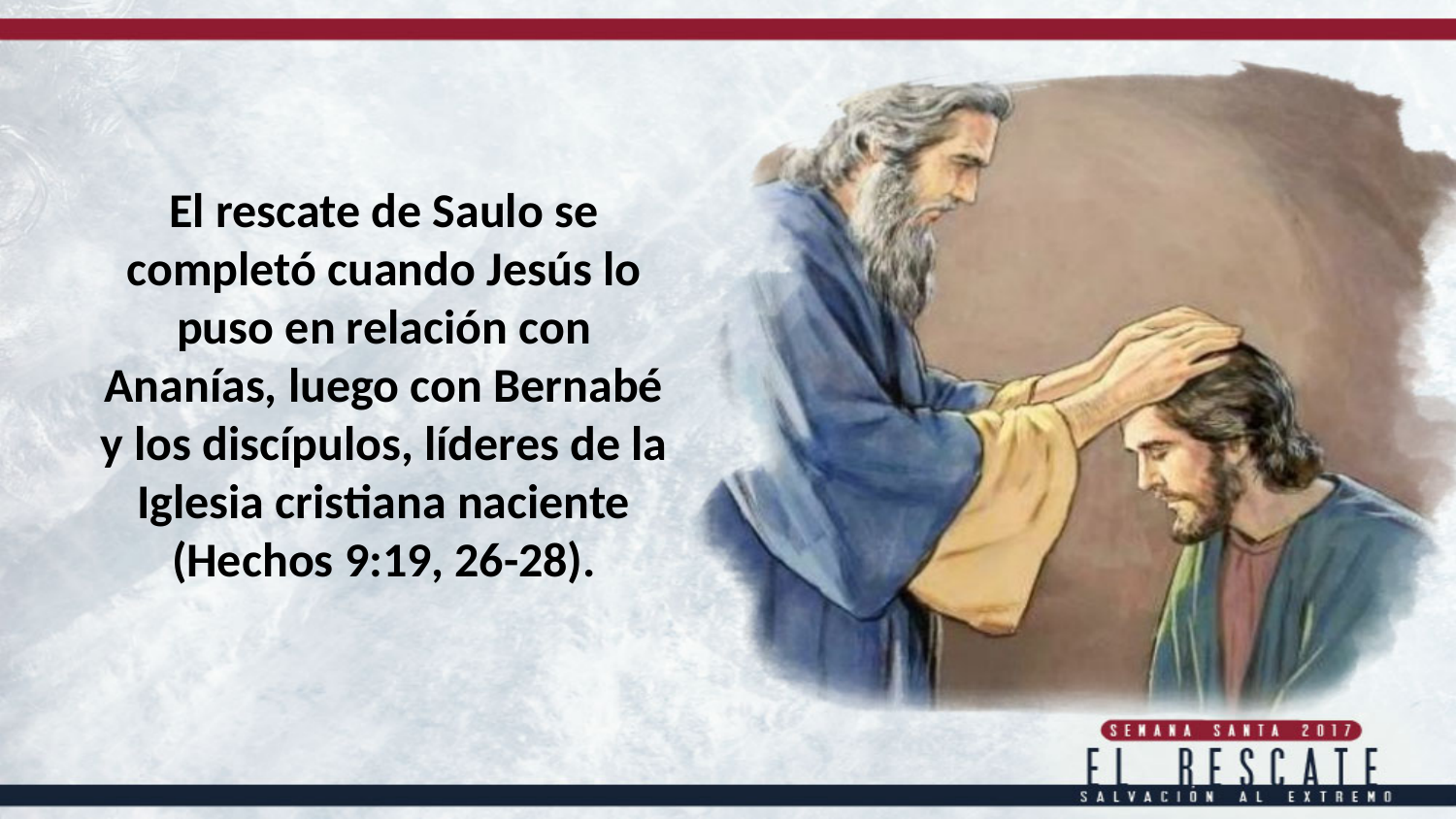

El rescate de Saulo se completó cuando Jesús lo puso en relación con
Ananías, luego con Bernabé y los discípulos, líderes de la Iglesia cristiana naciente (Hechos 9:19, 26-28).